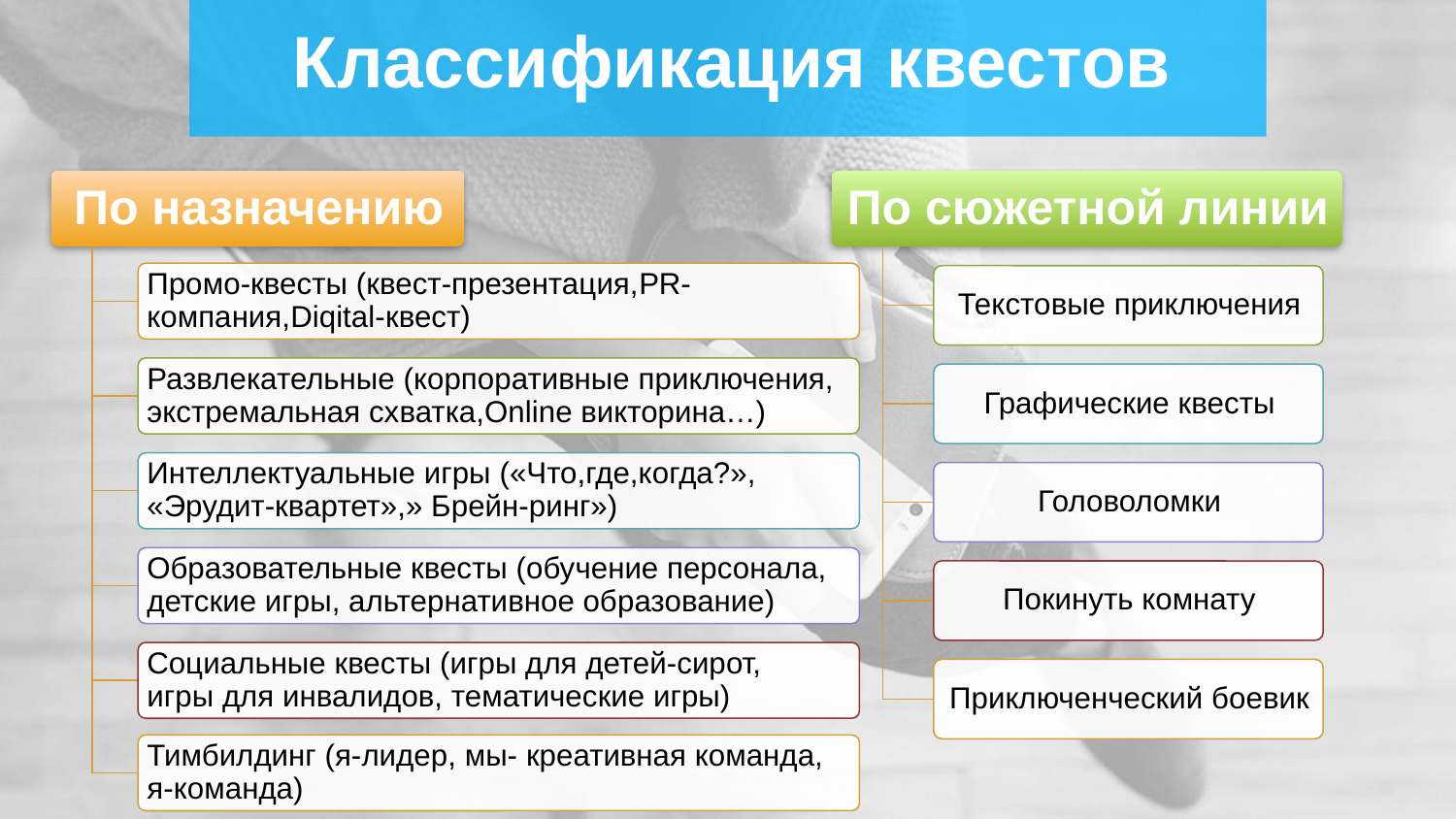

# Классификация квестов
По назначению
Промо-квесты (квест-презентация,PR-компания,Diqital-квест)
Развлекательные (корпоративные приключения, экстремальная схватка,Online викторина…)
Интеллектуальные игры («Что,где,когда?», «Эрудит-квартет»,» Брейн-ринг»)
Образовательные квесты (обучение персонала, детские игры, альтернативное образование)
Социальные квесты (игры для детей-сирот,
игры для инвалидов, тематические игры)
Тимбилдинг (я-лидер, мы- креативная команда,
я-команда)
По сюжетной линии
Текстовые приключения
Графические квесты
Головоломки
Покинуть комнату
Приключенческий боевик